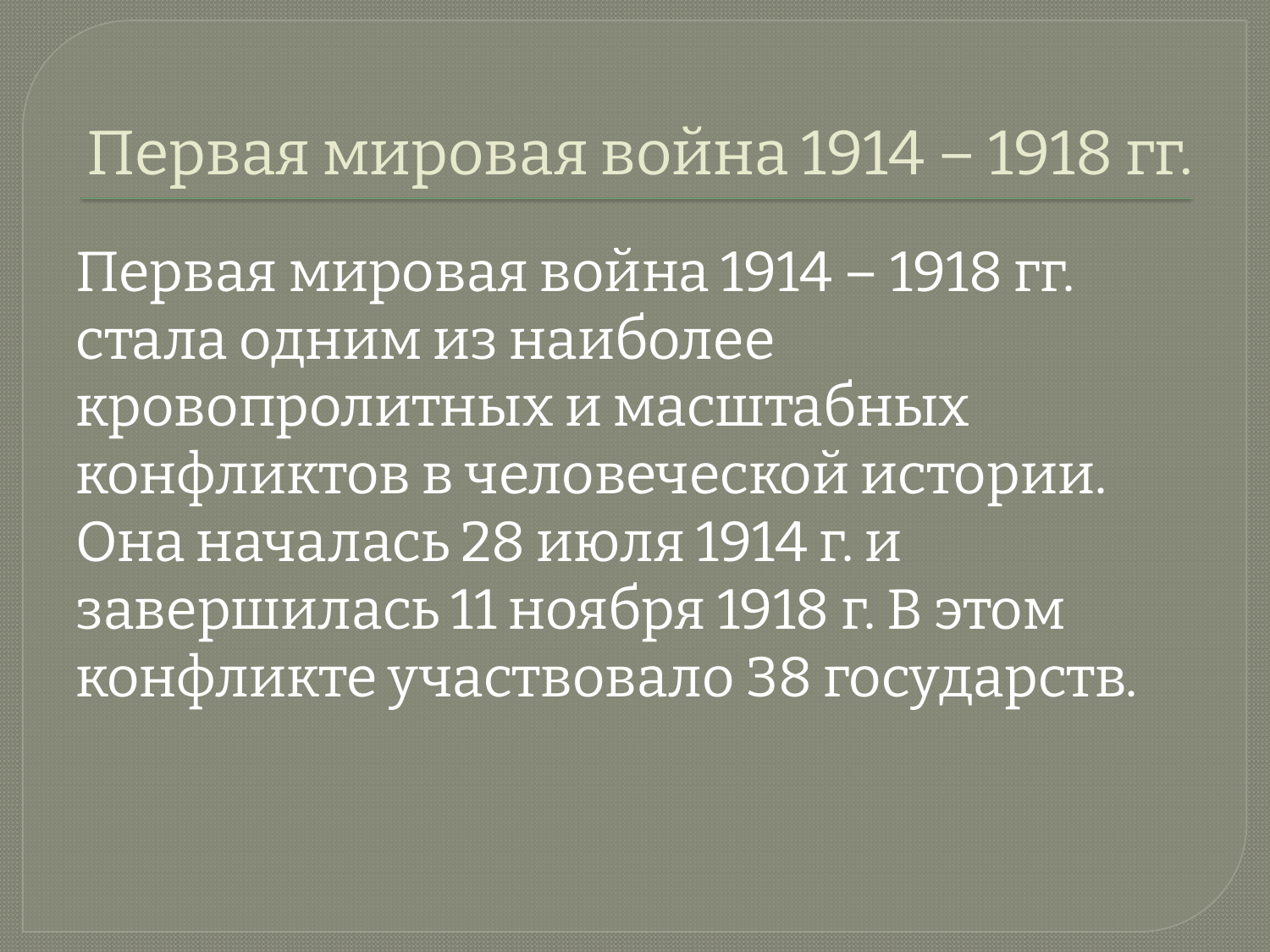

# Первая мировая война 1914 – 1918 гг.
Первая мировая война 1914 – 1918 гг. стала одним из наиболее кровопролитных и масштабных конфликтов в человеческой истории. Она началась 28 июля 1914 г. и завершилась 11 ноября 1918 г. В этом конфликте участвовало 38 государств.